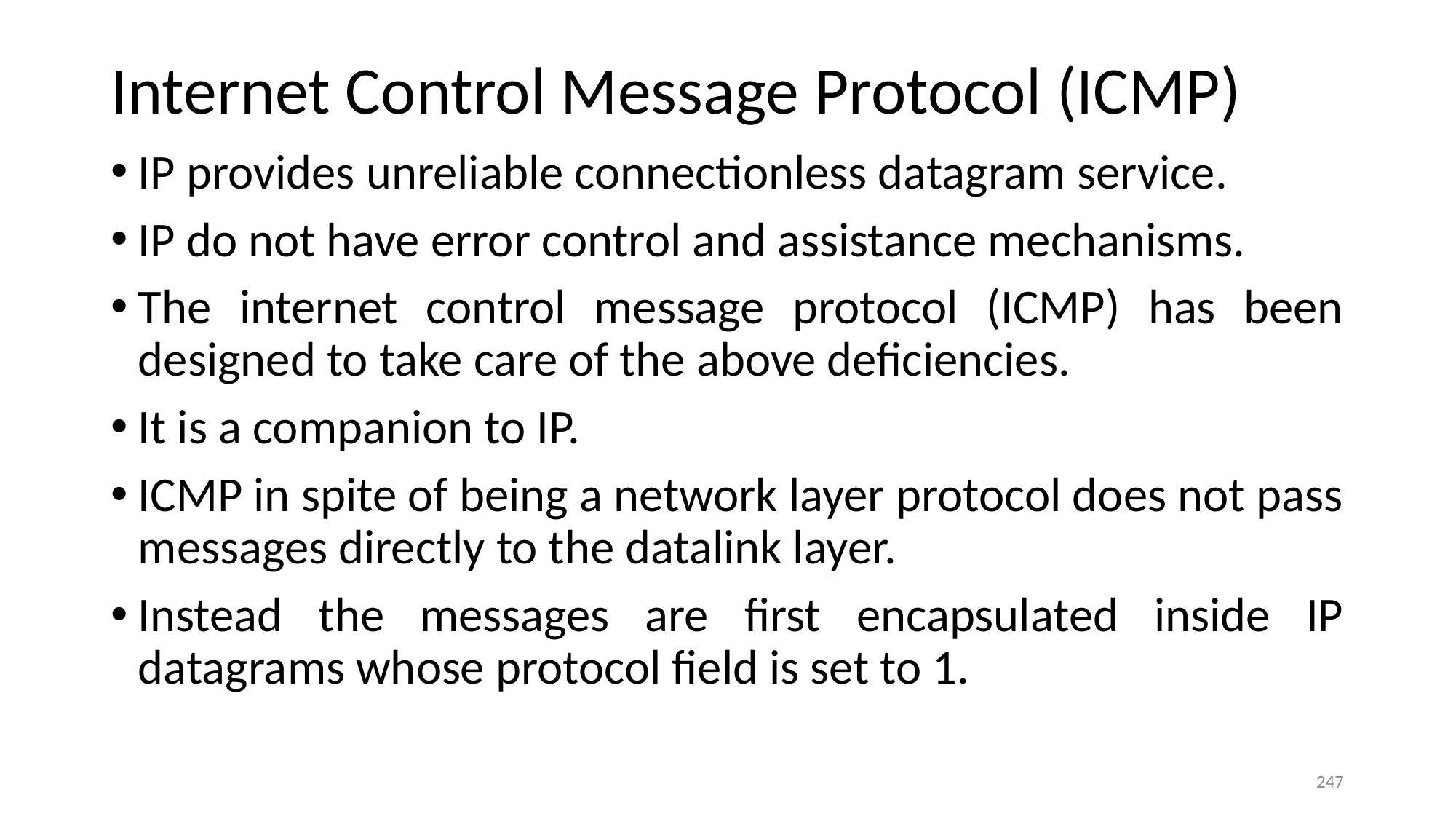

# Internet Control Message Protocol (ICMP)
IP provides unreliable connectionless datagram service.
IP do not have error control and assistance mechanisms.
The internet control message protocol (ICMP) has been designed to take care of the above deficiencies.
It is a companion to IP.
ICMP in spite of being a network layer protocol does not pass messages directly to the datalink layer.
Instead the messages are first encapsulated inside IP datagrams whose protocol field is set to 1.
247